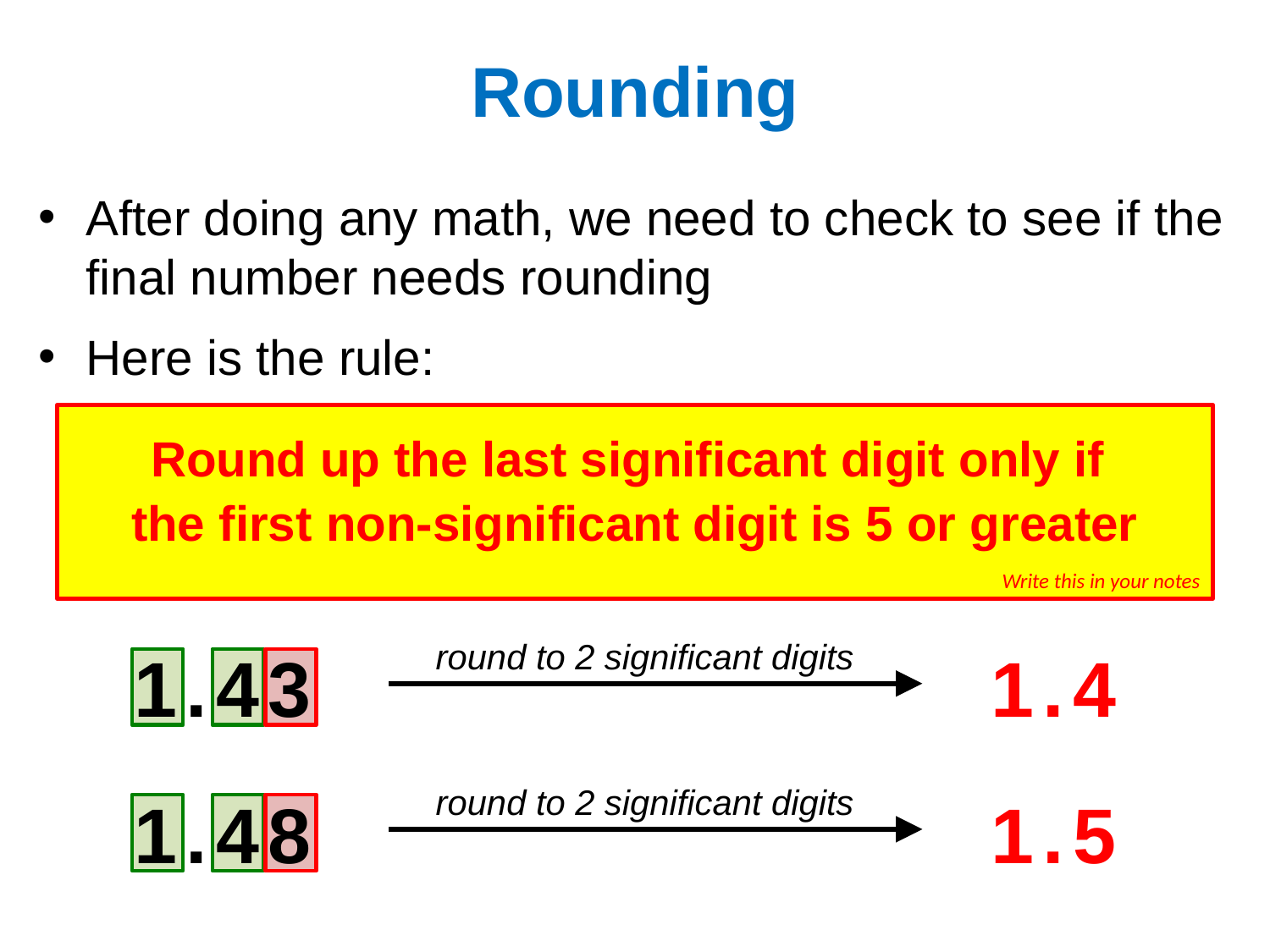

# Rounding
After doing any math, we need to check to see if the final number needs rounding
Here is the rule:
Round up the last significant digit only if
the first non-significant digit is 5 or greater
Write this in your notes
round to 2 significant digits
1.43
1.4

round to 2 significant digits
1.48
1.5